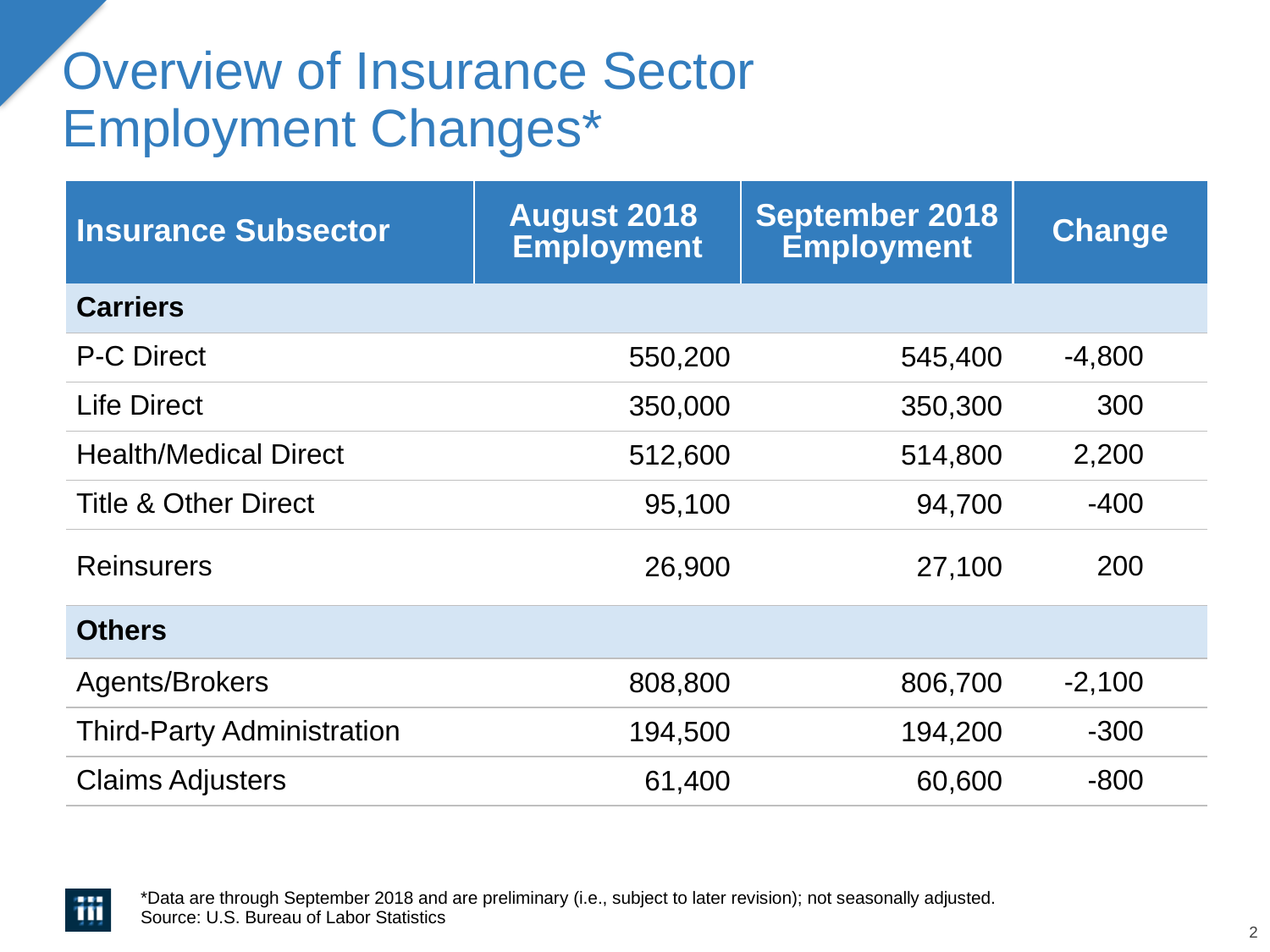

# Overview of Insurance Sector Employment Changes*
| Insurance Subsector | August 2018 Employment | September 2018 Employment | Change |
| --- | --- | --- | --- |
| Carriers |  |  |  |
| P-C Direct | 550,200 | 545,400 | -4,800 |
| Life Direct | 350,000 | 350,300 | 300 |
| Health/Medical Direct | 512,600 | 514,800 | 2,200 |
| Title & Other Direct | 95,100 | 94,700 | -400 |
| Reinsurers | 26,900 | 27,100 | 200 |
| Others |  |  |  |
| Agents/Brokers | 808,800 | 806,700 | -2,100 |
| Third-Party Administration | 194,500 | 194,200 | -300 |
| Claims Adjusters | 61,400 | 60,600 | -800 |
*Data are through September 2018 and are preliminary (i.e., subject to later revision); not seasonally adjusted.
Source: U.S. Bureau of Labor Statistics